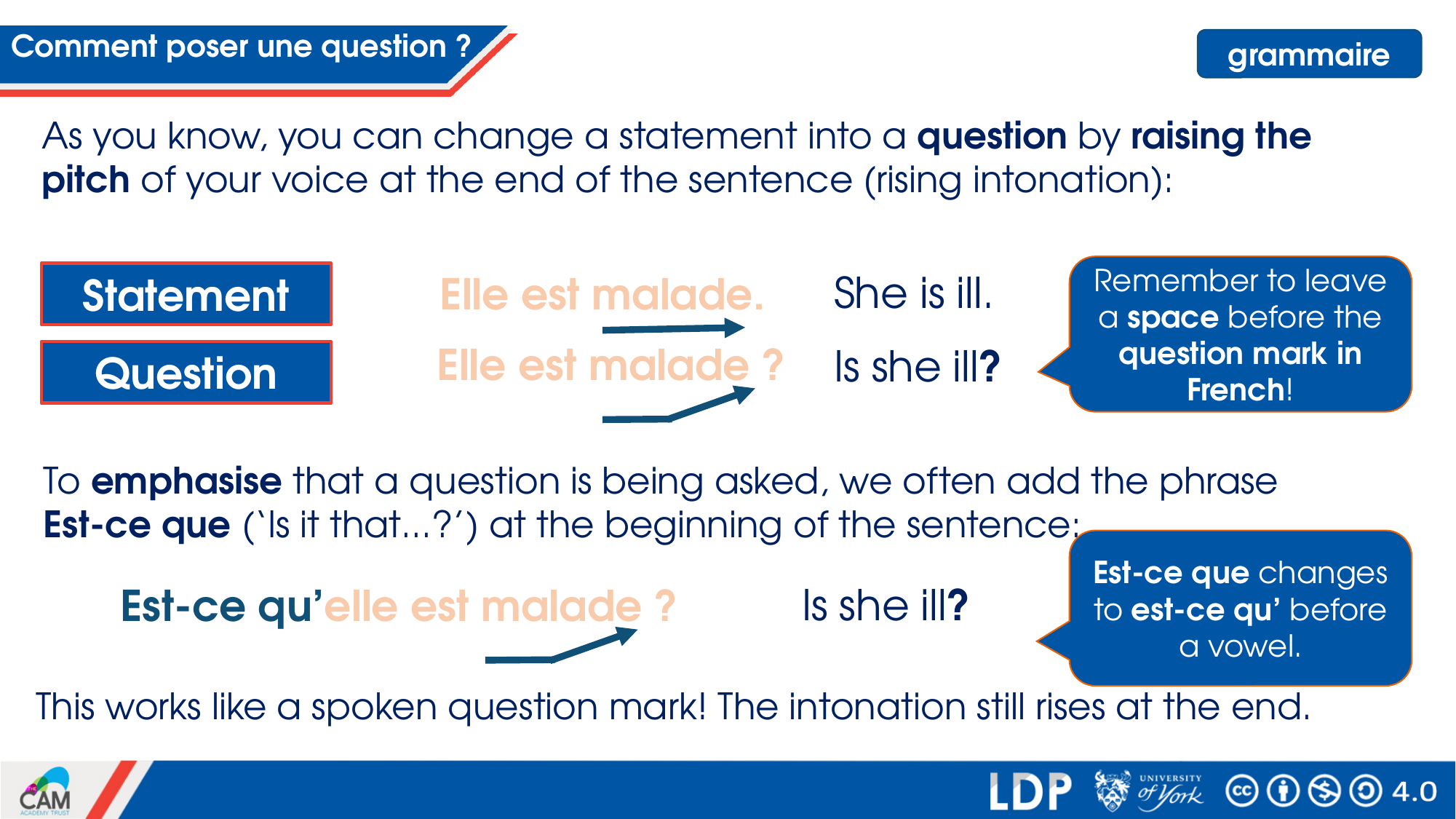

# Comment poser une question ?
grammaire
As you know, you can change a statement into a question by raising the pitch of your voice at the end of the sentence (rising intonation):
Remember to leave a space before the question mark in French!
She is ill.
Elle est malade.
Statement
Elle est malade ?
Is she ill?
Question
To emphasise that a question is being asked, we often add the phrase Est-ce que (‘Is it that...?’) at the beginning of the sentence:
Est-ce que changes to est-ce qu’ before a vowel.
Is she ill?
Est-ce qu’elle est malade ?
This works like a spoken question mark! The intonation still rises at the end.